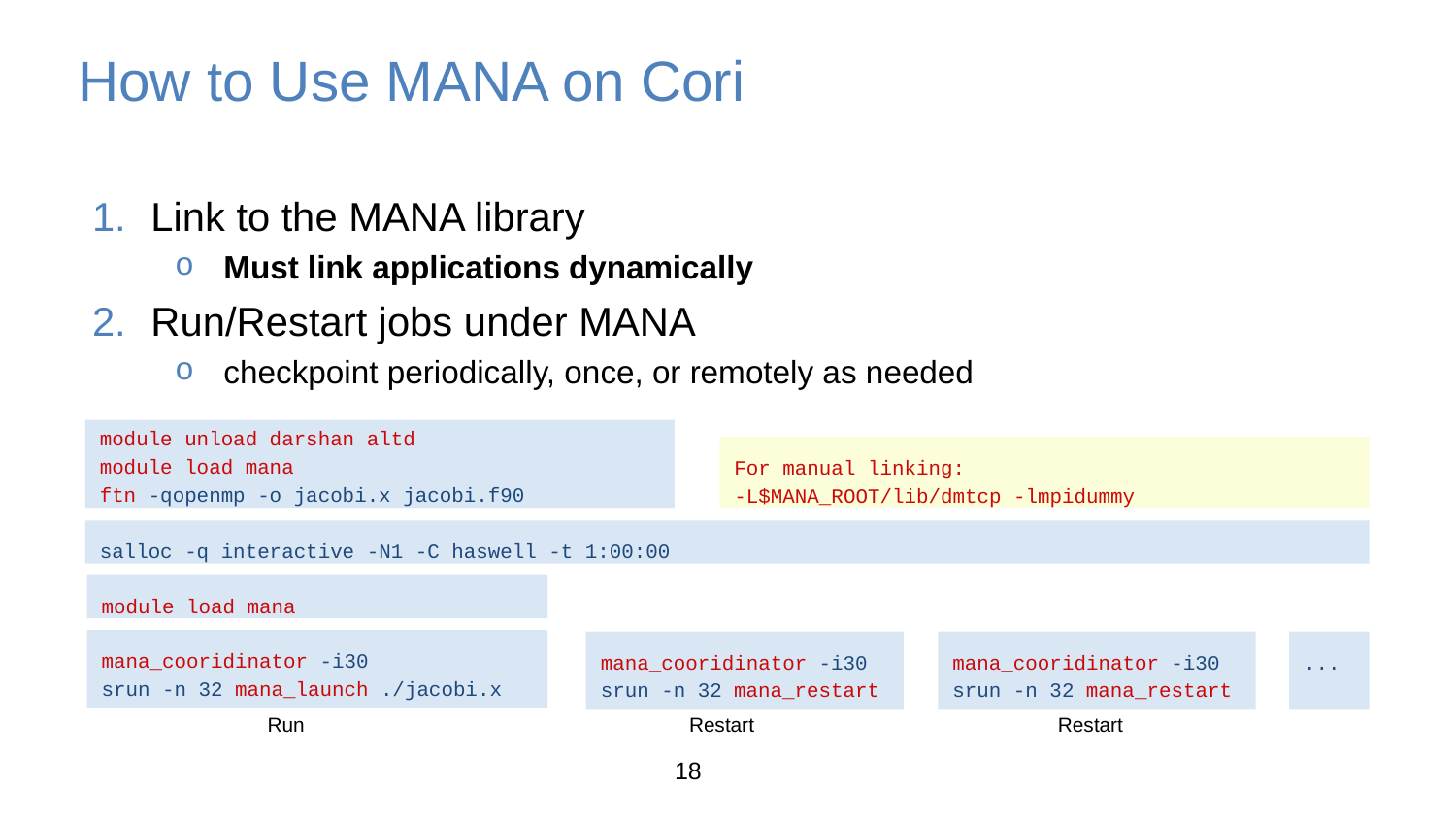

# How to Use MANA on Cori
Link to the MANA library
Must link applications dynamically
Run/Restart jobs under MANA
checkpoint periodically, once, or remotely as needed

module unload darshan altd
module load mana
ftn -qopenmp -o jacobi.x jacobi.f90
For manual linking:
-L$MANA_ROOT/lib/dmtcp -lmpidummy
salloc -q interactive -N1 -C haswell -t 1:00:00

module load mana
mana_cooridinator -i30
srun -n 32 mana_launch ./jacobi.x
mana_cooridinator -i30
srun -n 32 mana_restart
mana_cooridinator -i30
srun -n 32 mana_restart
...

Run
Restart
Restart